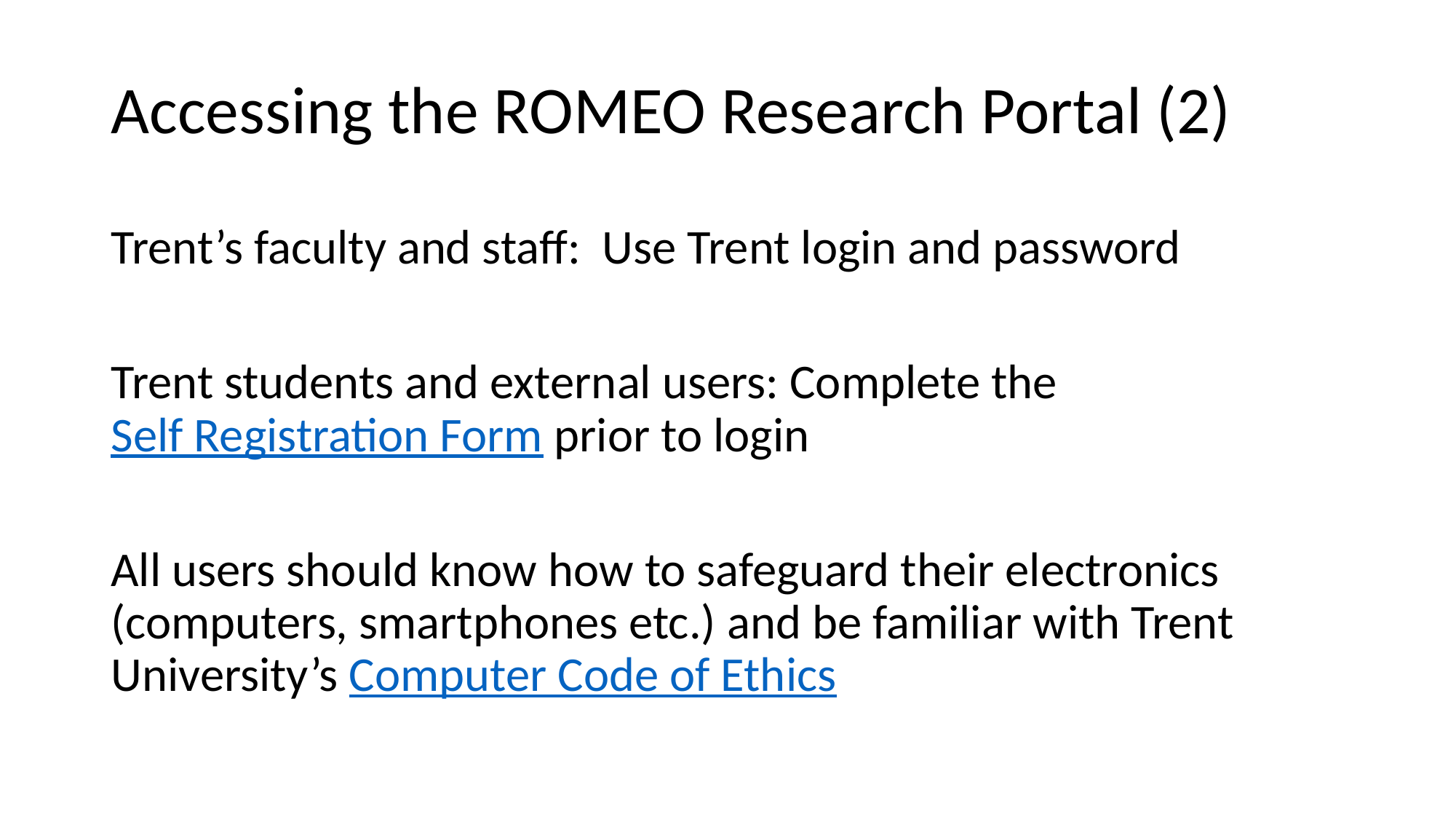

# Accessing the ROMEO Research Portal (2)
Trent’s faculty and staff:  Use Trent login and password

Trent students and external users: Complete the Self Registration Form prior to login

All users should know how to safeguard their electronics (computers, smartphones etc.) and be familiar with Trent University’s Computer Code of Ethics